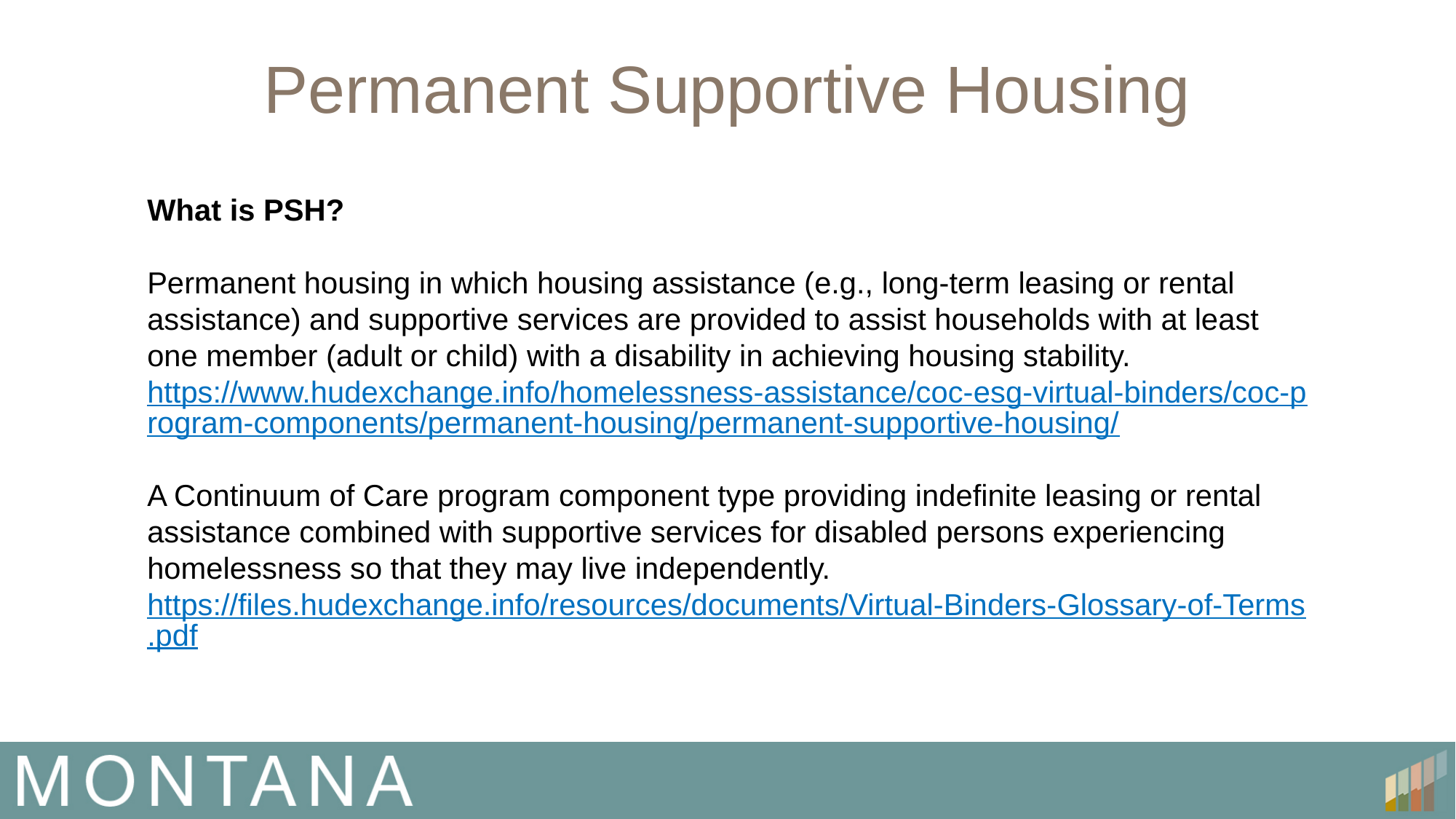

# Permanent Supportive Housing
What is PSH?

Permanent housing in which housing assistance (e.g., long-term leasing or rental assistance) and supportive services are provided to assist households with at least one member (adult or child) with a disability in achieving housing stability.
https://www.hudexchange.info/homelessness-assistance/coc-esg-virtual-binders/coc-program-components/permanent-housing/permanent-supportive-housing/

A Continuum of Care program component type providing indefinite leasing or rental assistance combined with supportive services for disabled persons experiencing homelessness so that they may live independently.
https://files.hudexchange.info/resources/documents/Virtual-Binders-Glossary-of-Terms.pdf